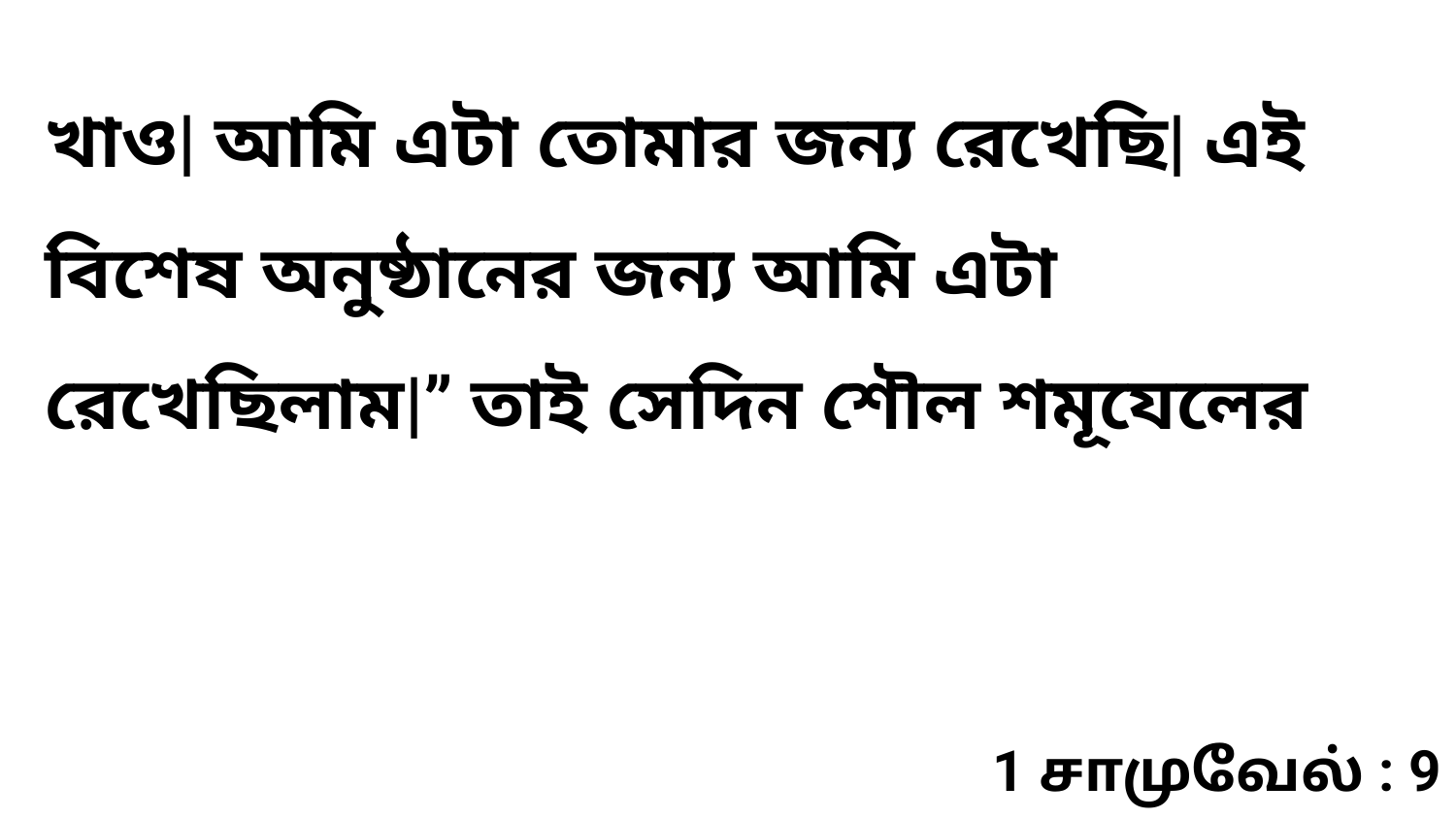

খাও| আমি এটা তোমার জন্য রেখেছি| এই বিশেষ অনুষ্ঠানের জন্য আমি এটা রেখেছিলাম|” তাই সেদিন শৌল শমূযেলের
1 சாமுவேல் : 9